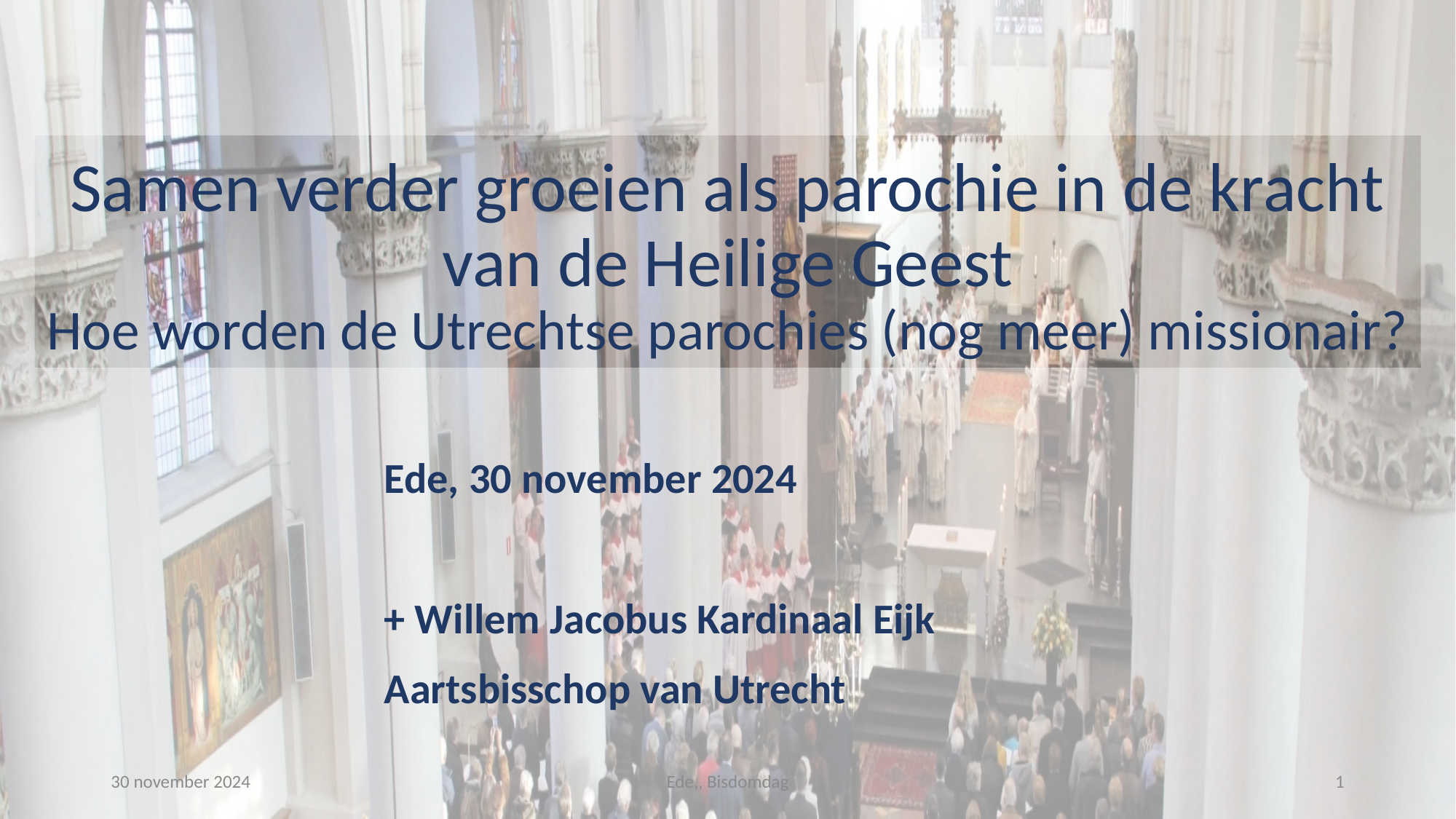

# Samen verder groeien als parochie in de kracht van de Heilige Geest Hoe worden de Utrechtse parochies (nog meer) missionair?
Ede, 30 november 2024

+ Willem Jacobus Kardinaal Eijk
Aartsbisschop van Utrecht
30 november 2024
Ede,, Bisdomdag
1